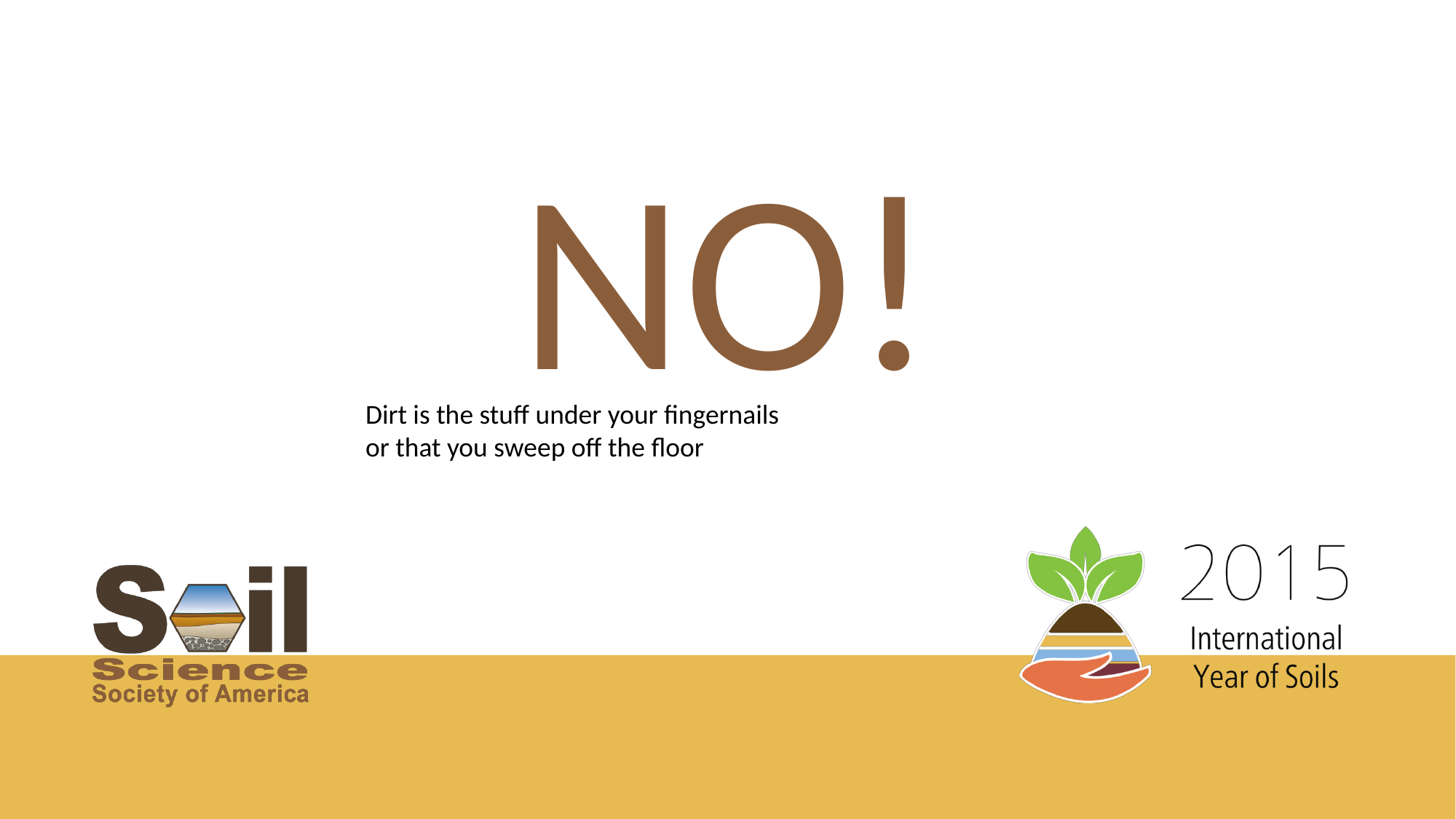

NO!
Dirt is the stuff under your fingernails
or that you sweep off the floor